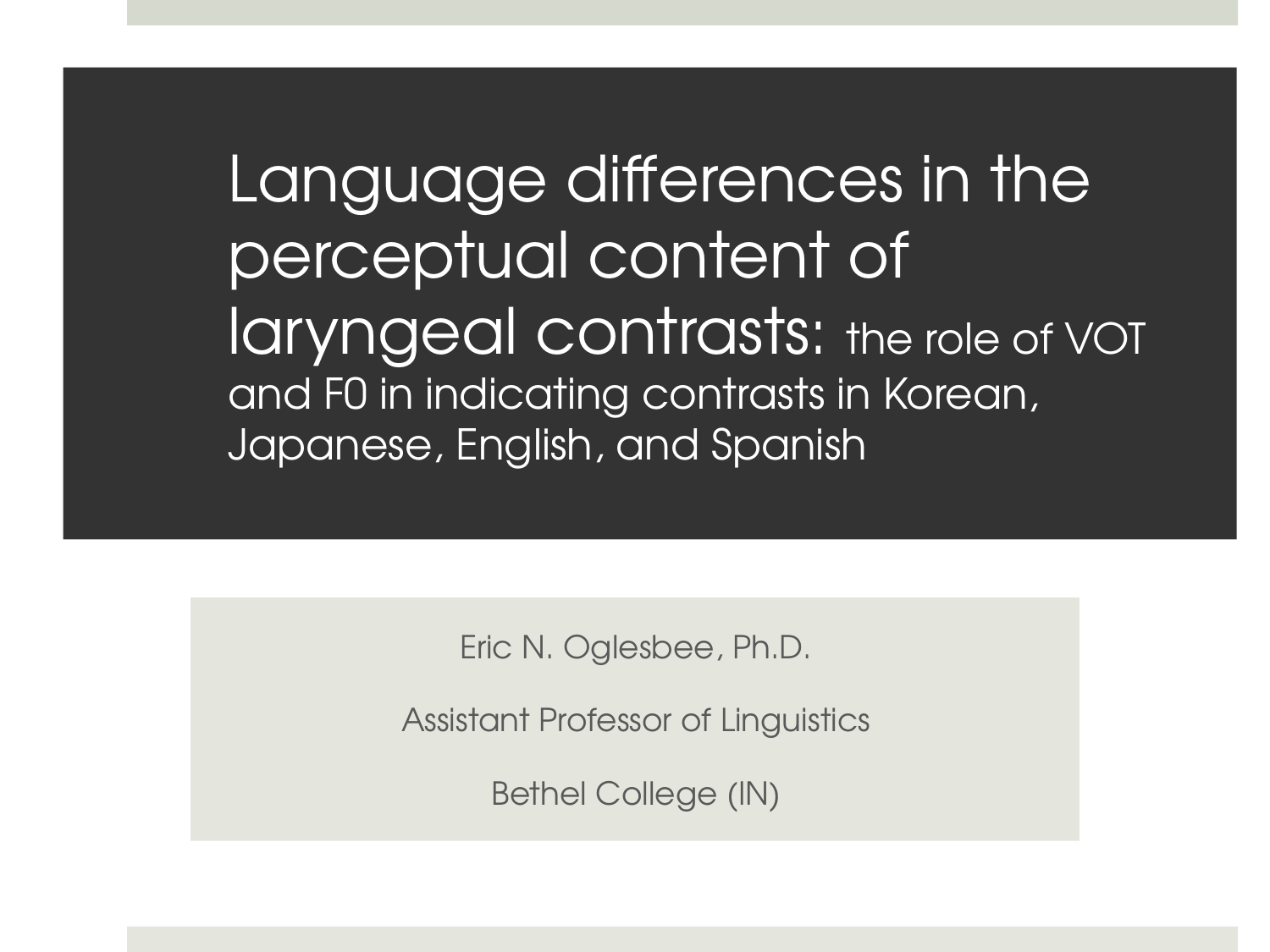

# Language differences in the perceptual content of laryngeal contrasts: the role of VOT and F0 in indicating contrasts in Korean, Japanese, English, and Spanish
Eric N. Oglesbee, Ph.D.
Assistant Professor of Linguistics
Bethel College (IN)